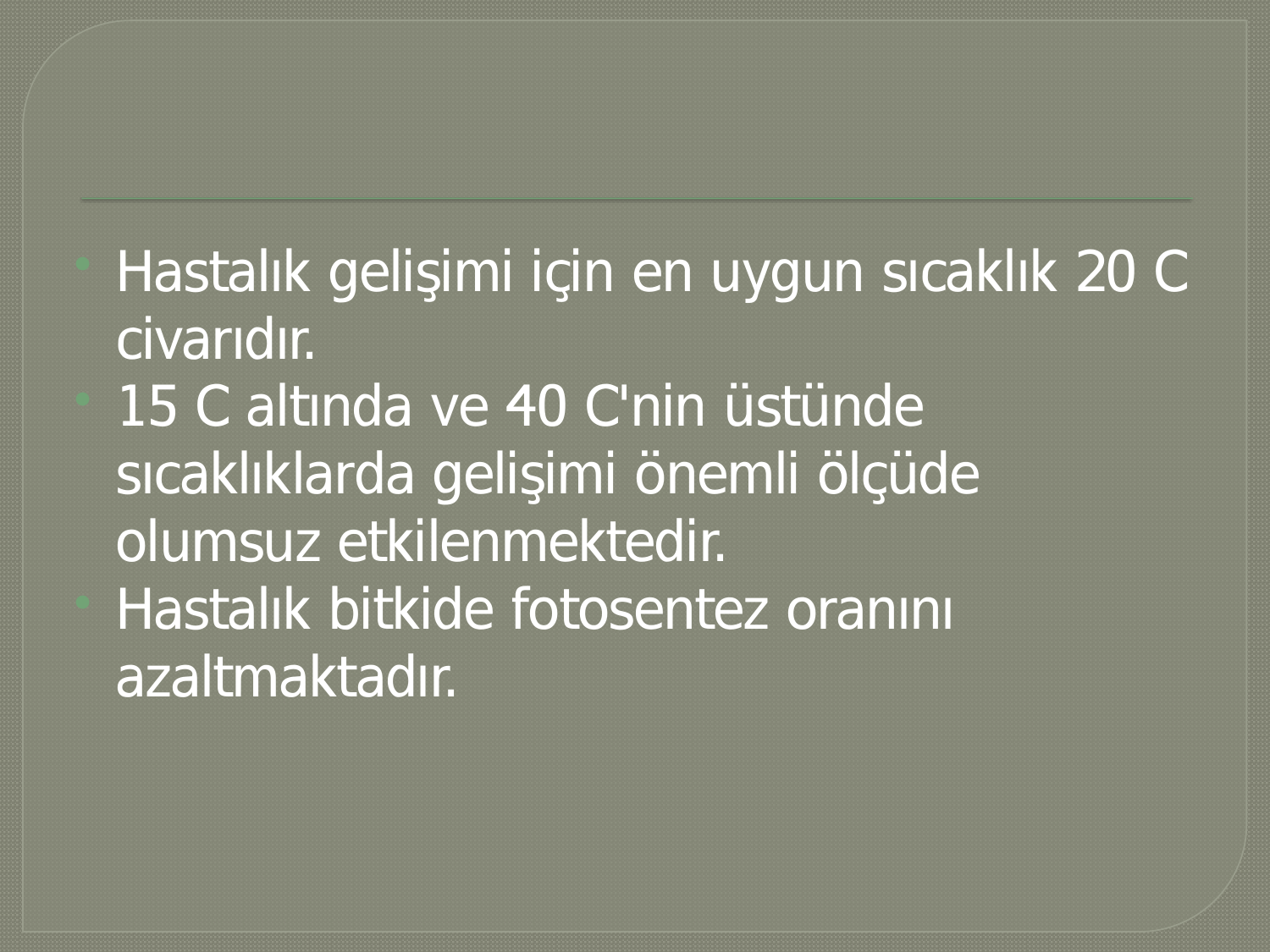

#
Hastalık gelişimi için en uygun sıcaklık 20 C civarıdır.
15 C altında ve 40 C'nin üstünde sıcaklıklarda gelişimi önemli ölçüde olumsuz etkilenmektedir.
Hastalık bitkide fotosentez oranını azaltmaktadır.